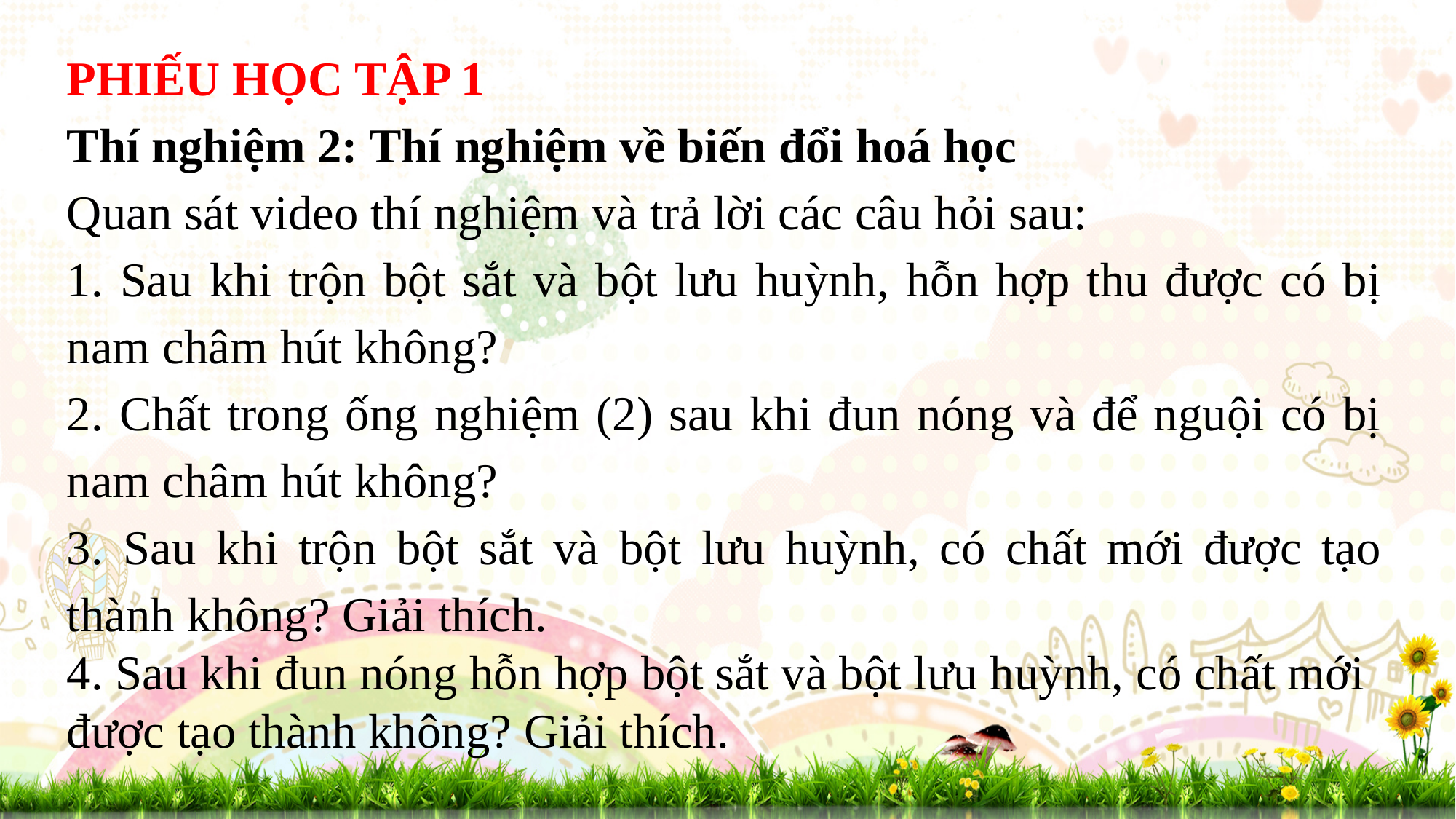

PHIẾU HỌC TẬP 1
Thí nghiệm 2: Thí nghiệm về biến đổi hoá học
Quan sát video thí nghiệm và trả lời các câu hỏi sau:
1. Sau khi trộn bột sắt và bột lưu huỳnh, hỗn hợp thu được có bị nam châm hút không?
2. Chất trong ống nghiệm (2) sau khi đun nóng và để nguội có bị nam châm hút không?
3. Sau khi trộn bột sắt và bột lưu huỳnh, có chất mới được tạo thành không? Giải thích.
4. Sau khi đun nóng hỗn hợp bột sắt và bột lưu huỳnh, có chất mới được tạo thành không? Giải thích.